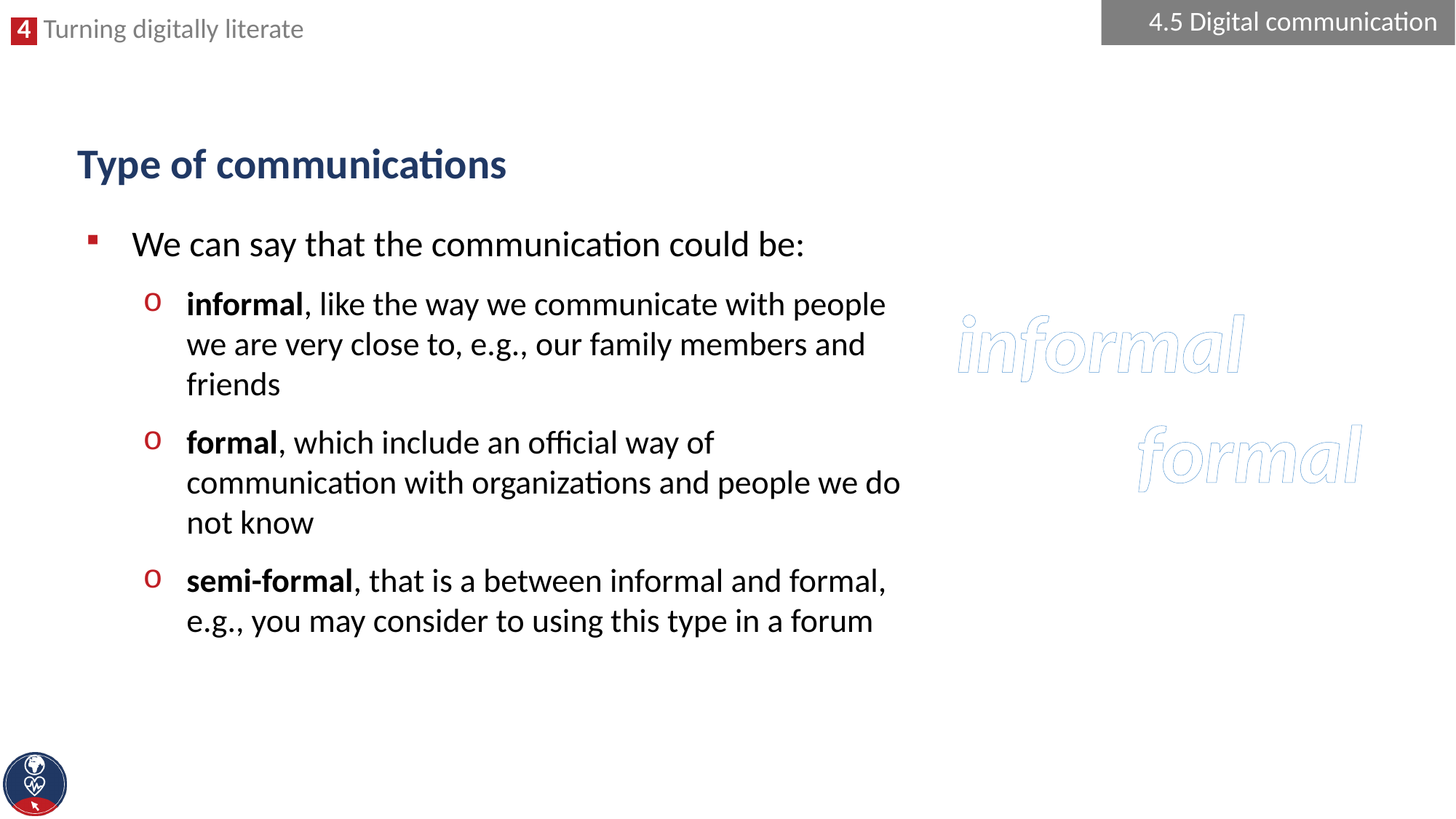

4.5 Digital communication
# Type of communications
We can say that the communication could be:
informal, like the way we communicate with people we are very close to, e.g., our family members and friends
formal, which include an official way of communication with organizations and people we do not know
semi-formal, that is a between informal and formal, e.g., you may consider to using this type in a forum

informal
formal